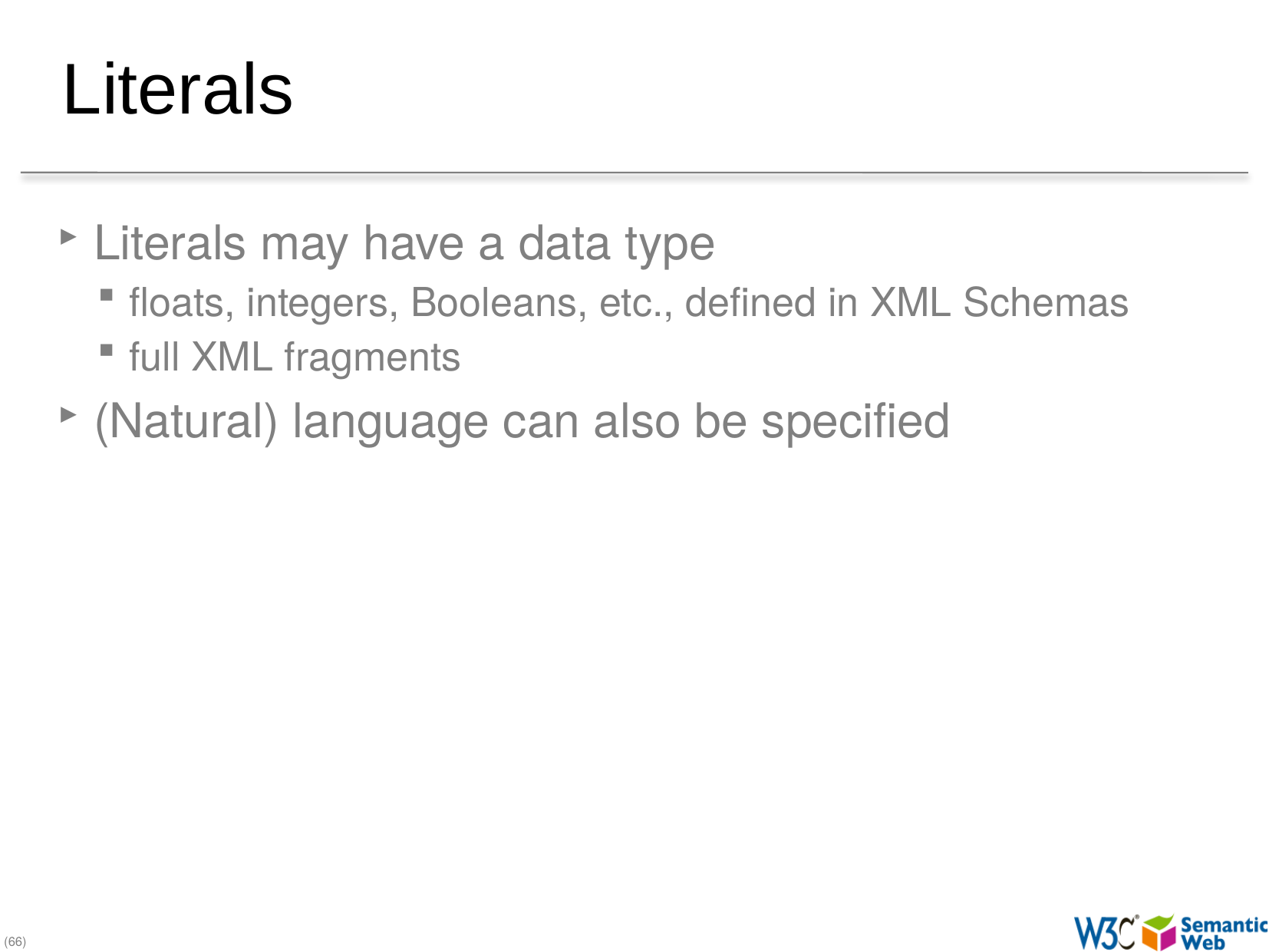

# Literals
Literals may have a data type
floats, integers, Booleans, etc., defined in XML Schemas
full XML fragments
(Natural) language can also be specified